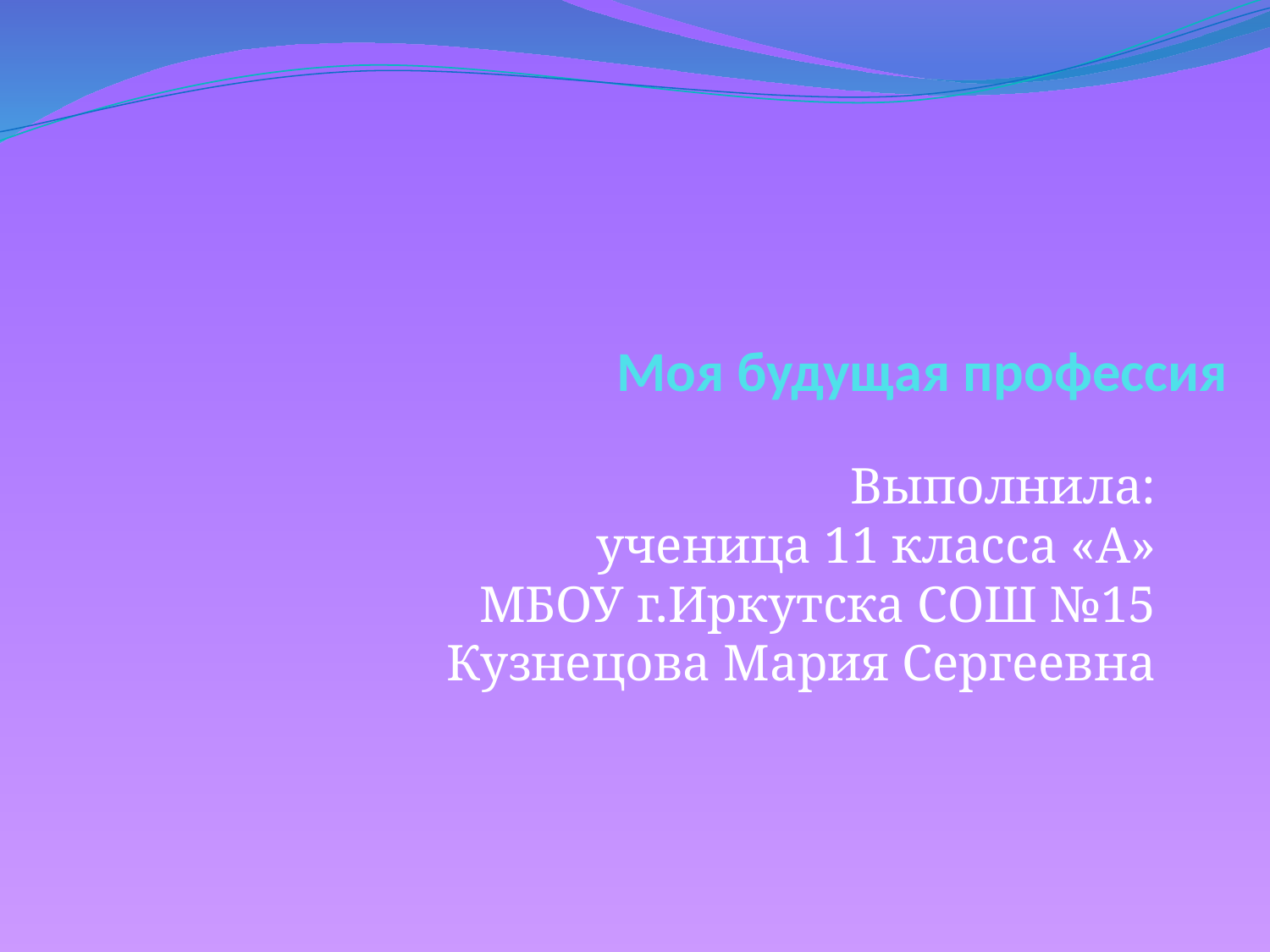

# Моя будущая профессия
Выполнила:
ученица 11 класса «А»
МБОУ г.Иркутска СОШ №15
Кузнецова Мария Сергеевна